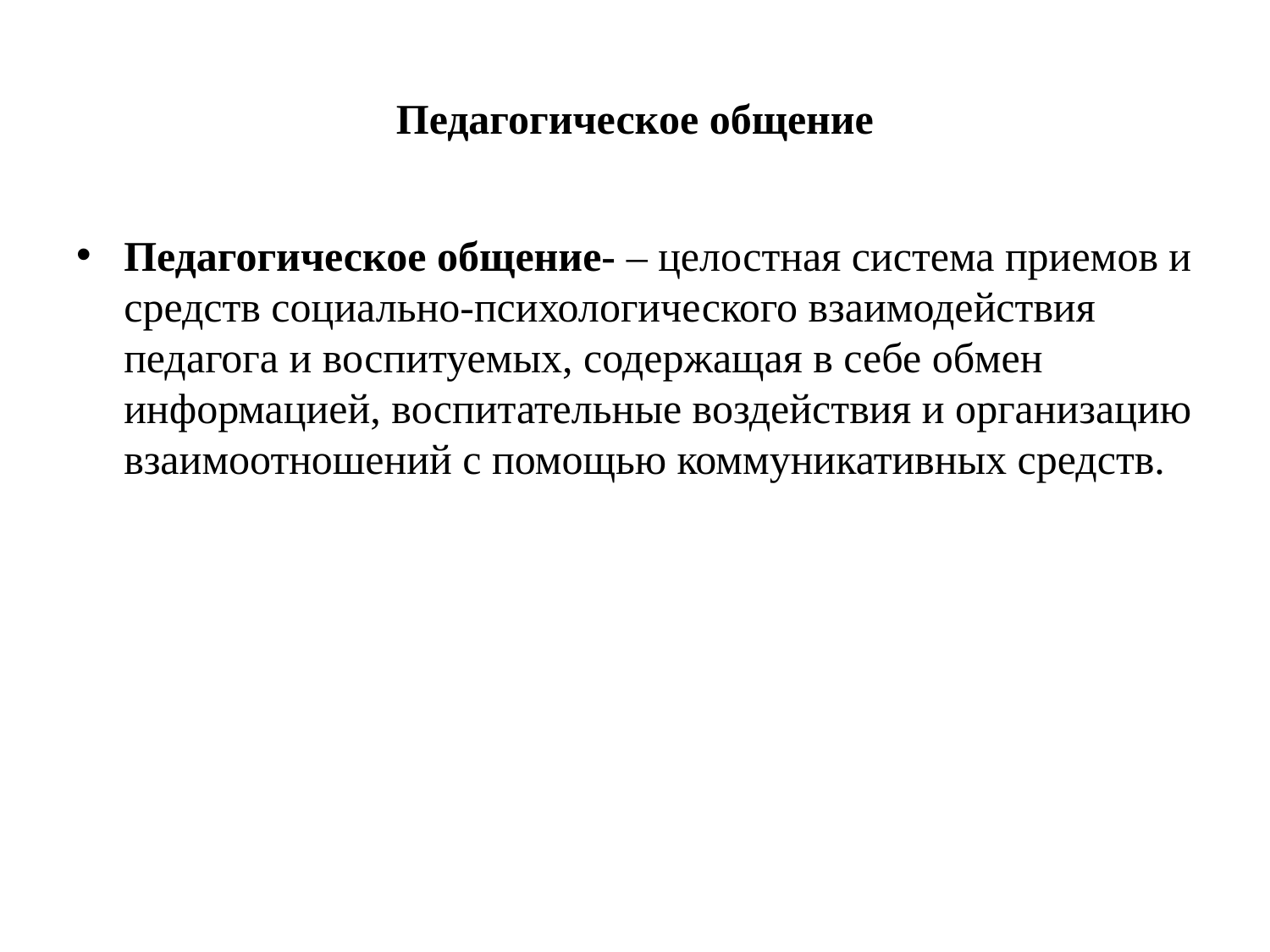

# Педагогическое общение
Педагогическое общение- – целостная система приемов и средств социально-психологического взаимодействия педагога и воспитуемых, содержащая в себе обмен информацией, воспитательные воздействия и организацию взаимоотношений с помощью коммуникативных средств.